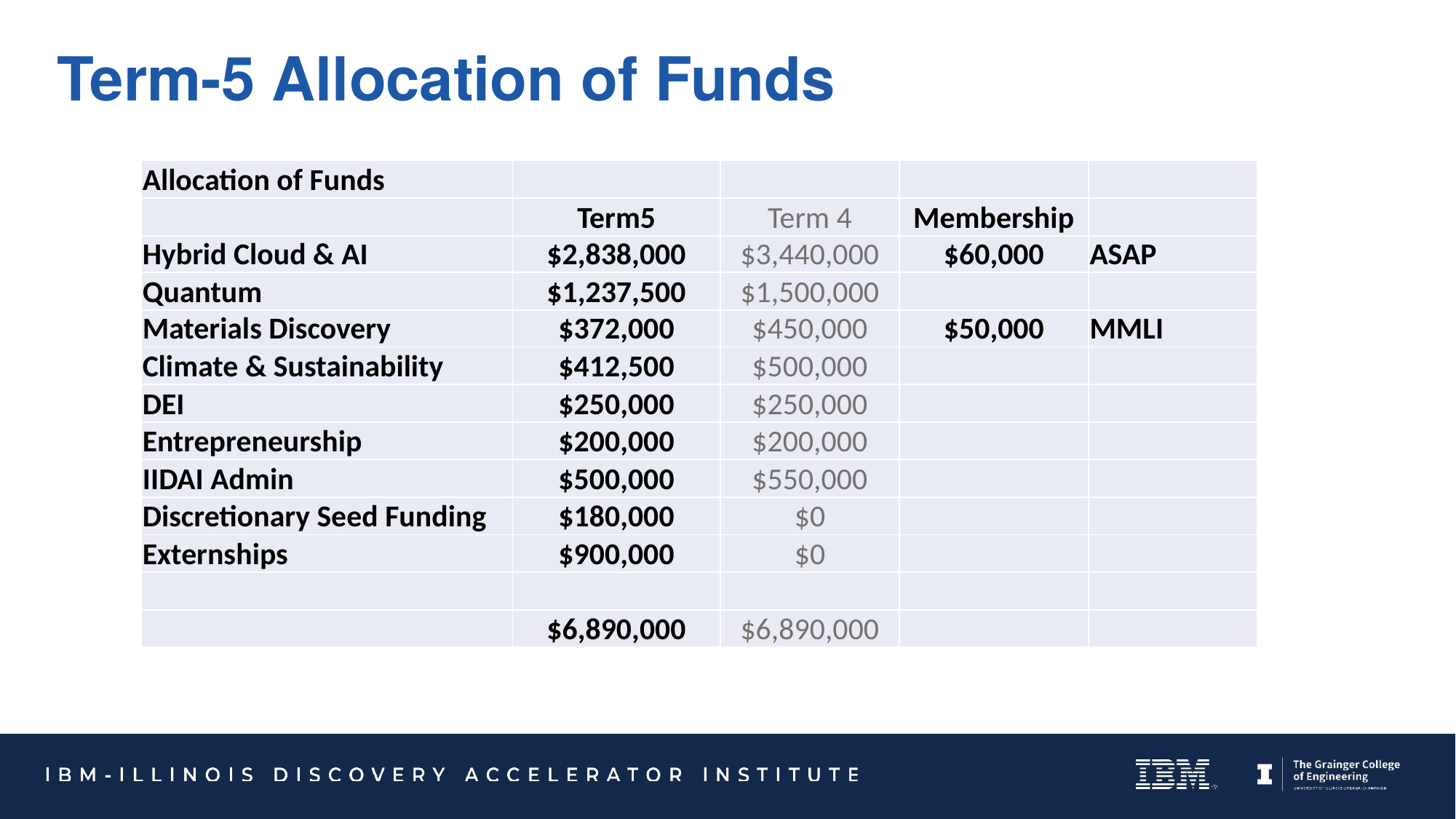

# Term-5 Allocation of Funds
| Allocation of Funds |  |  |  |  |
| --- | --- | --- | --- | --- |
|  | Term5 | Term 4 | Membership |  |
| Hybrid Cloud & AI | $2,838,000 | $3,440,000 | $60,000 | ASAP |
| Quantum | $1,237,500 | $1,500,000 |  |  |
| Materials Discovery | $372,000 | $450,000 | $50,000 | MMLI |
| Climate & Sustainability | $412,500 | $500,000 |  |  |
| DEI | $250,000 | $250,000 |  |  |
| Entrepreneurship | $200,000 | $200,000 |  |  |
| IIDAI Admin | $500,000 | $550,000 |  |  |
| Discretionary Seed Funding | $180,000 | $0 |  |  |
| Externships | $900,000 | $0 |  |  |
|  |  |  |  |  |
|  | $6,890,000 | $6,890,000 |  |  |